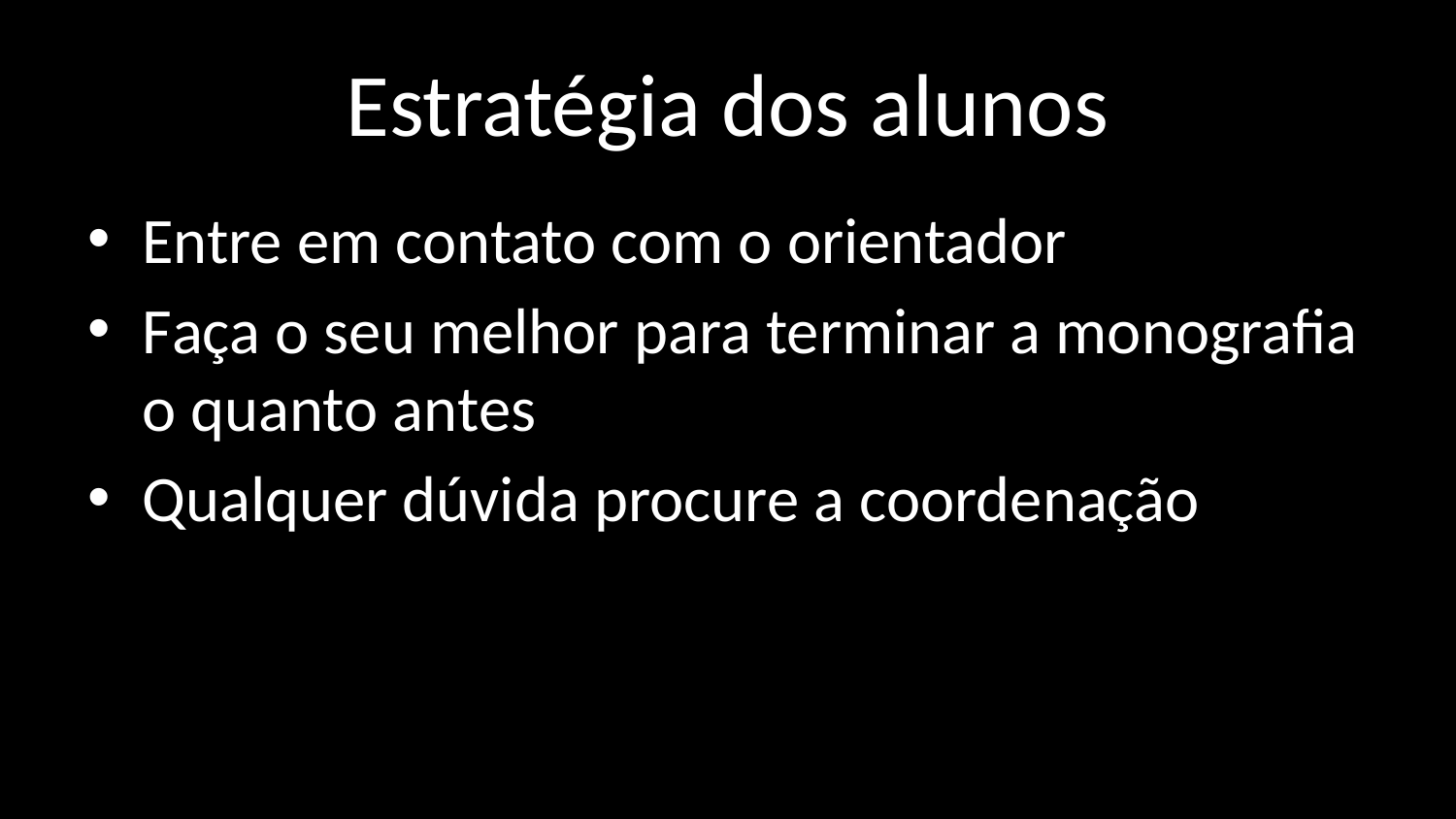

# Estratégia dos alunos
Entre em contato com o orientador
Faça o seu melhor para terminar a monografia o quanto antes
Qualquer dúvida procure a coordenação